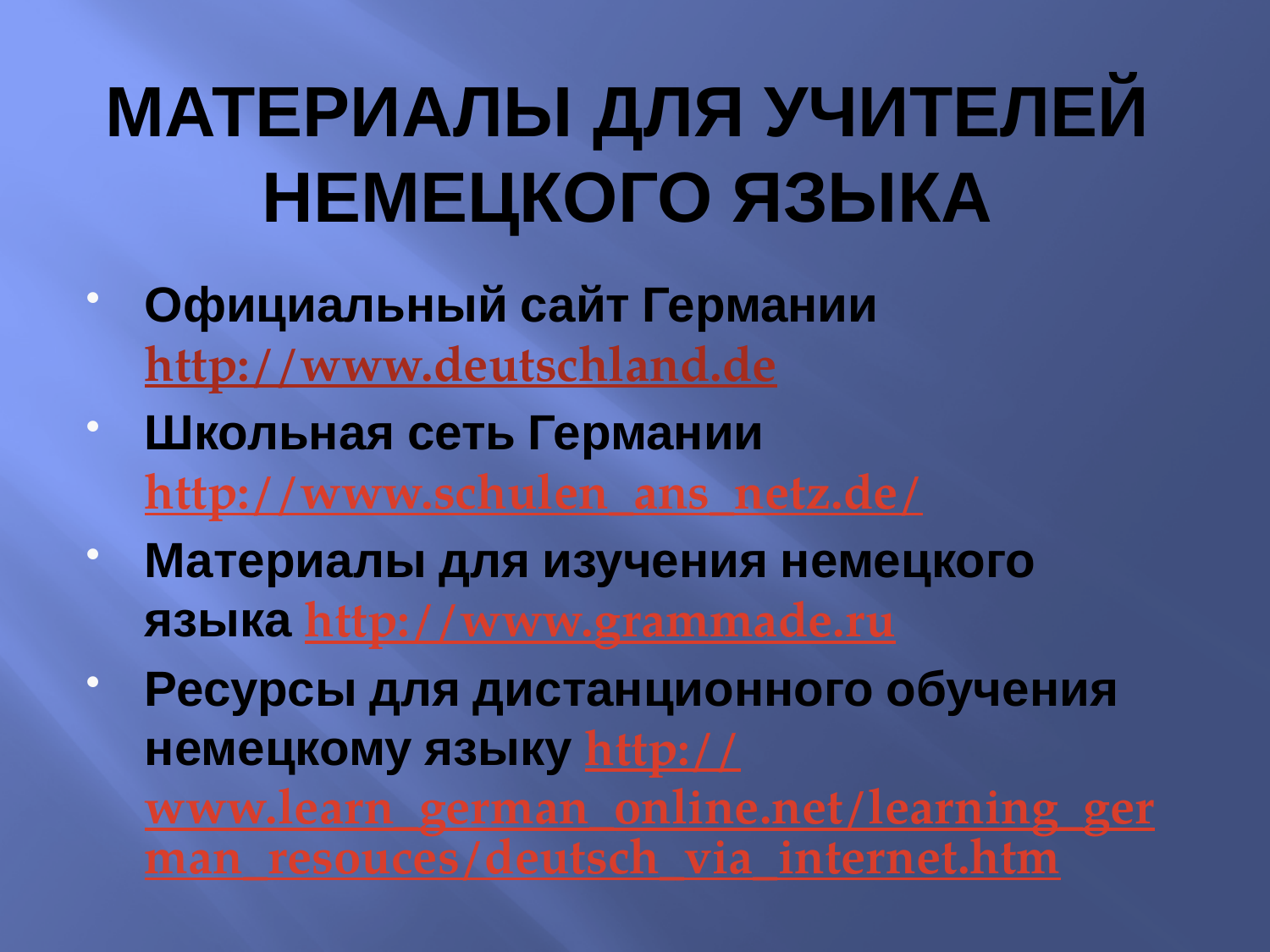

МАТЕРИАЛЫ ДЛЯ УЧИТЕЛЕЙ НЕМЕЦКОГО ЯЗЫКА
Официальный сайт Германии http://www.deutschland.de
Школьная сеть Германии http://www.schulen_ans_netz.de/
Материалы для изучения немецкого языка http://www.grammade.ru
Ресурсы для дистанционного обучения немецкому языку http://www.learn_german_online.net/learning_german_resouces/deutsch_via_internet.htm